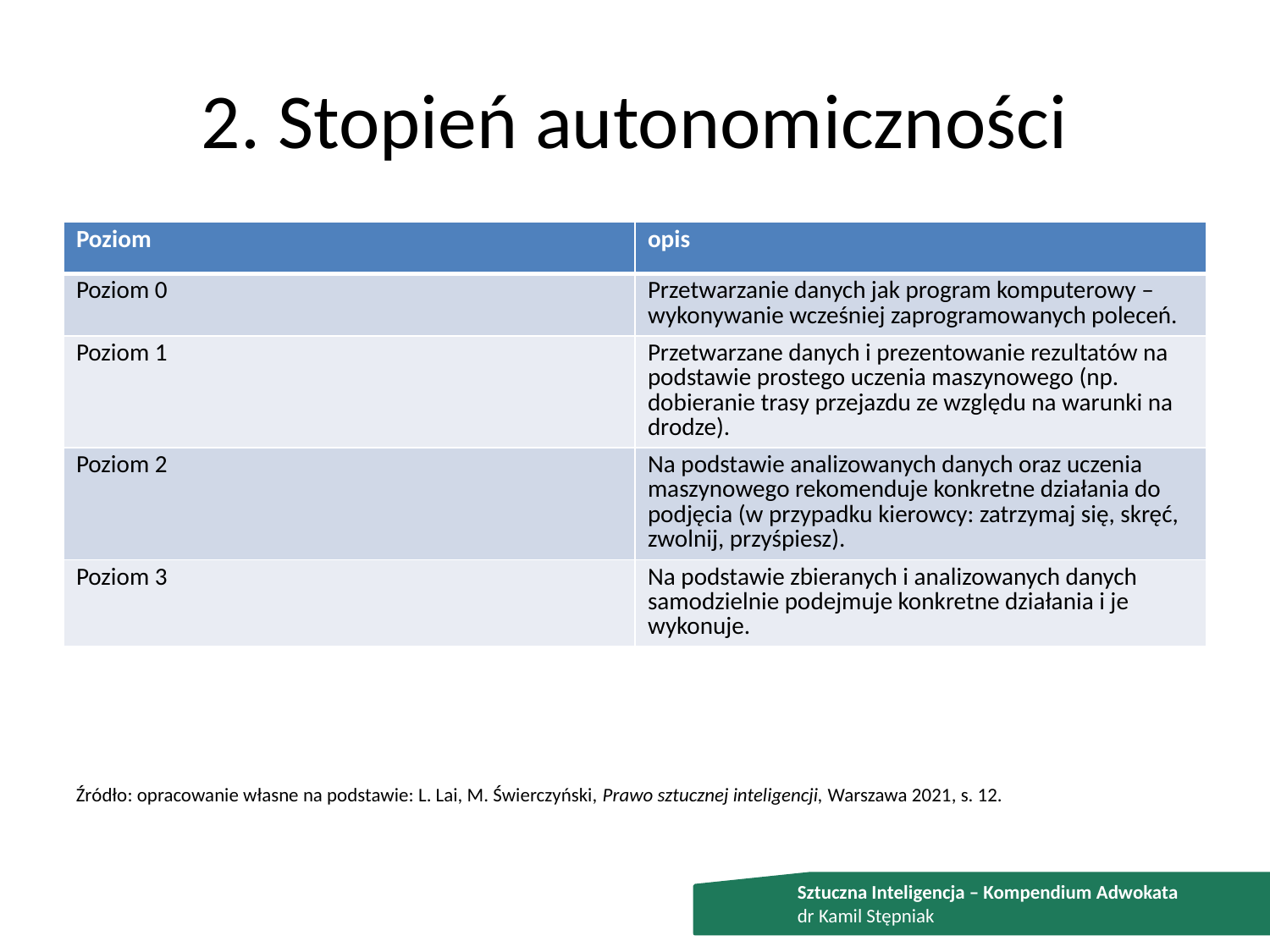

# 2. Stopień autonomiczności
| Poziom | opis |
| --- | --- |
| Poziom 0 | Przetwarzanie danych jak program komputerowy – wykonywanie wcześniej zaprogramowanych poleceń. |
| Poziom 1 | Przetwarzane danych i prezentowanie rezultatów na podstawie prostego uczenia maszynowego (np. dobieranie trasy przejazdu ze względu na warunki na drodze). |
| Poziom 2 | Na podstawie analizowanych danych oraz uczenia maszynowego rekomenduje konkretne działania do podjęcia (w przypadku kierowcy: zatrzymaj się, skręć, zwolnij, przyśpiesz). |
| Poziom 3 | Na podstawie zbieranych i analizowanych danych samodzielnie podejmuje konkretne działania i je wykonuje. |
Źródło: opracowanie własne na podstawie: L. Lai, M. Świerczyński, Prawo sztucznej inteligencji, Warszawa 2021, s. 12.

Sztuczna Inteligencja – Kompendium Adwokata
dr Kamil Stępniak